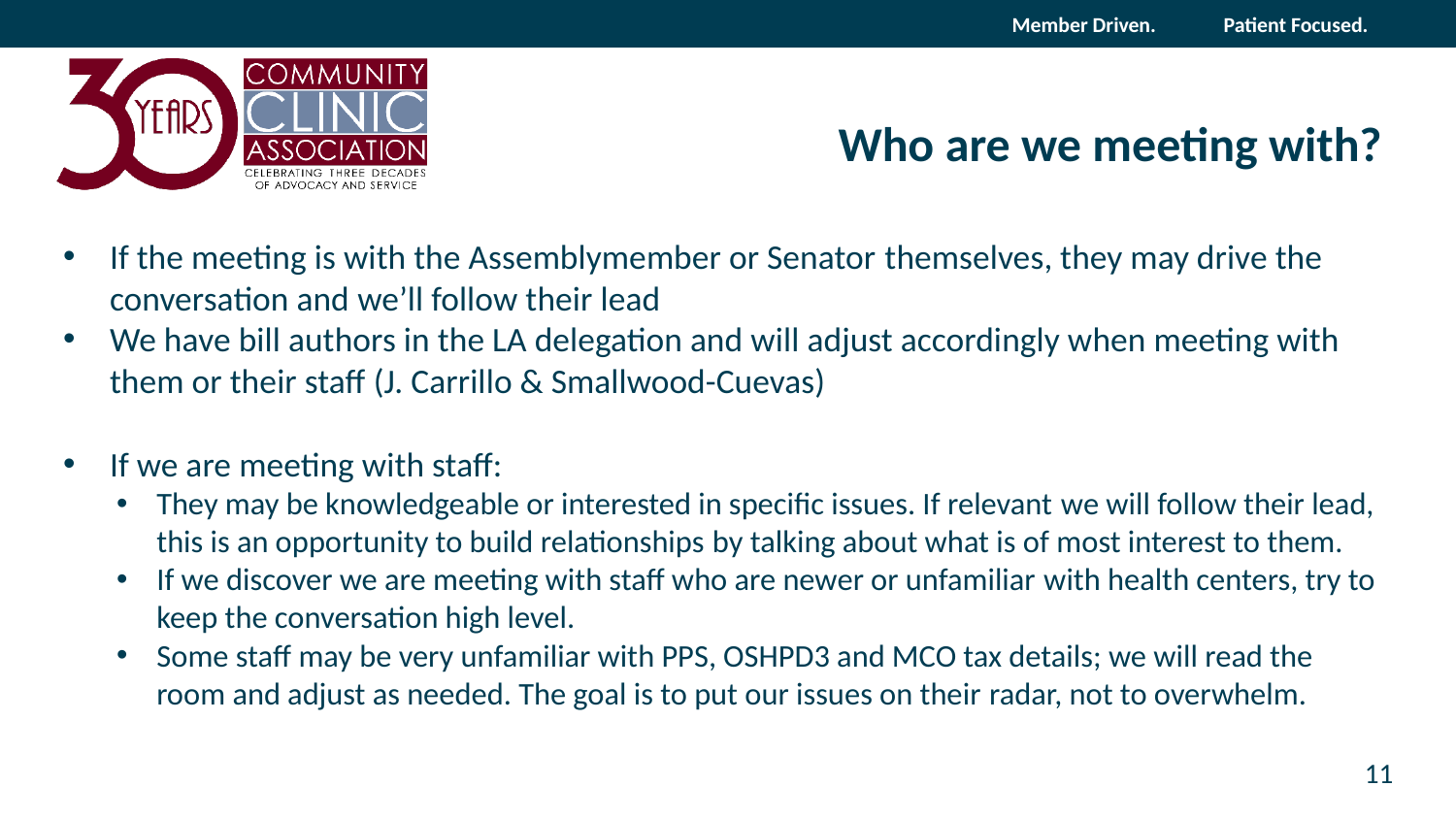

# Who are we meeting with?
If the meeting is with the Assemblymember or Senator themselves, they may drive the conversation and we’ll follow their lead
We have bill authors in the LA delegation and will adjust accordingly when meeting with them or their staff (J. Carrillo & Smallwood-Cuevas)

If we are meeting with staff:
They may be knowledgeable or interested in specific issues. If relevant we will follow their lead, this is an opportunity to build relationships by talking about what is of most interest to them.
If we discover we are meeting with staff who are newer or unfamiliar with health centers, try to keep the conversation high level.
Some staff may be very unfamiliar with PPS, OSHPD3 and MCO tax details; we will read the room and adjust as needed. The goal is to put our issues on their radar, not to overwhelm.